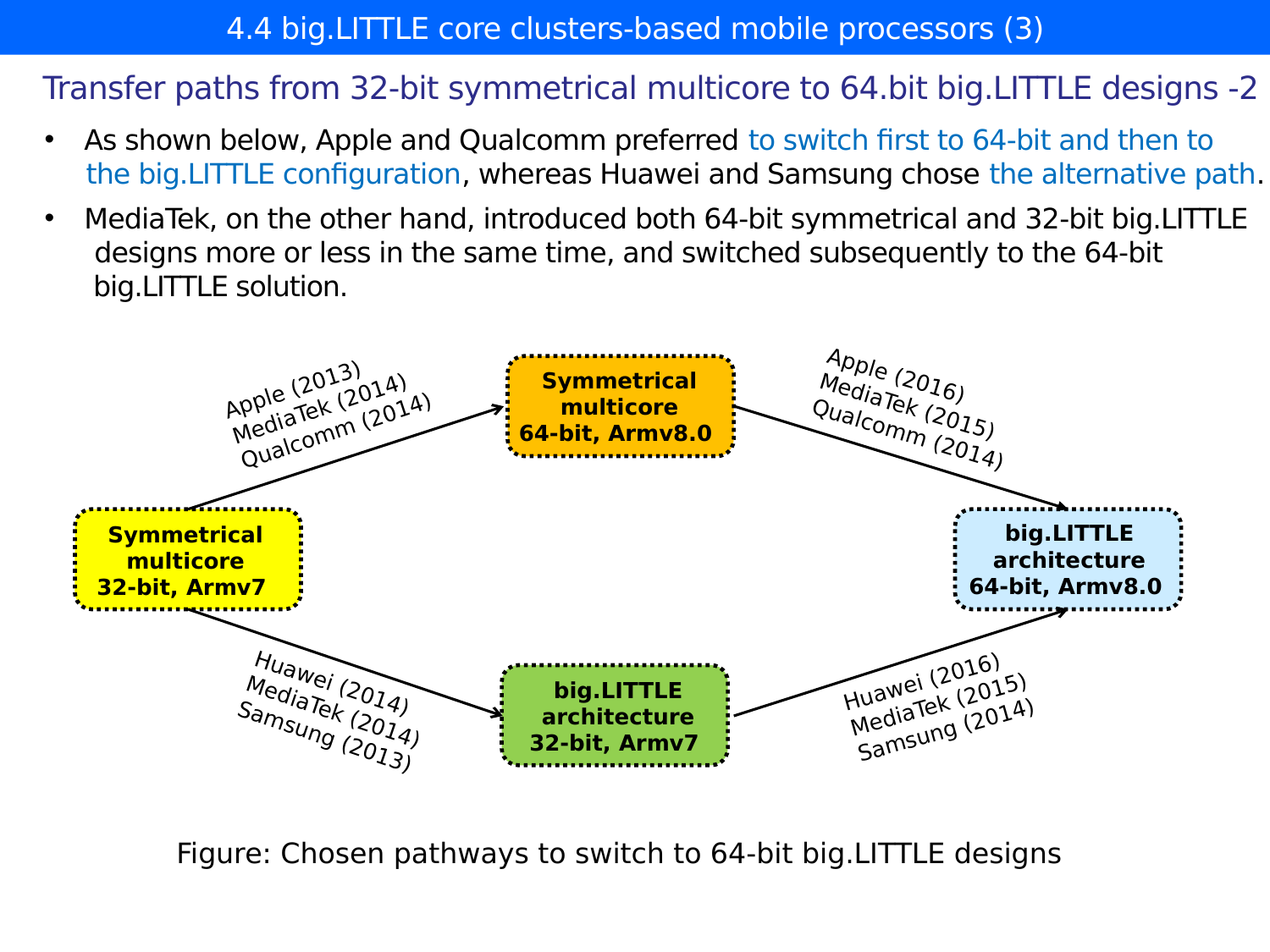

# 4.4 big.LITTLE core clusters-based mobile processors (3)
Transfer paths from 32-bit symmetrical multicore to 64.bit big.LITTLE designs -2
As shown below, Apple and Qualcomm preferred to switch first to 64-bit and then to
     the big.LITTLE configuration, whereas Huawei and Samsung chose the alternative path.
MediaTek, on the other hand, introduced both 64-bit symmetrical and 32-bit big.LITTLE
      designs more or less in the same time, and switched subsequently to the 64-bit
      big.LITTLE solution.

Apple (2013)
MediaTek (2014)
Qualcomm (2014)
Symmetrical
multicore
64-bit, Armv8.0
Apple (2016)
MediaTek (2015)
Qualcomm (2014)

big.LITTLE
architecture
64-bit, Armv8.0
Symmetrical
multicore
32-bit, Armv7
Huawei (2016)
MediaTek (2015)
Samsung (2014)

Huawei (2014)
MediaTek (2014)
Samsung (2013)
big.LITTLE
architecture
32-bit, Armv7
Figure: Chosen pathways to switch to 64-bit big.LITTLE designs